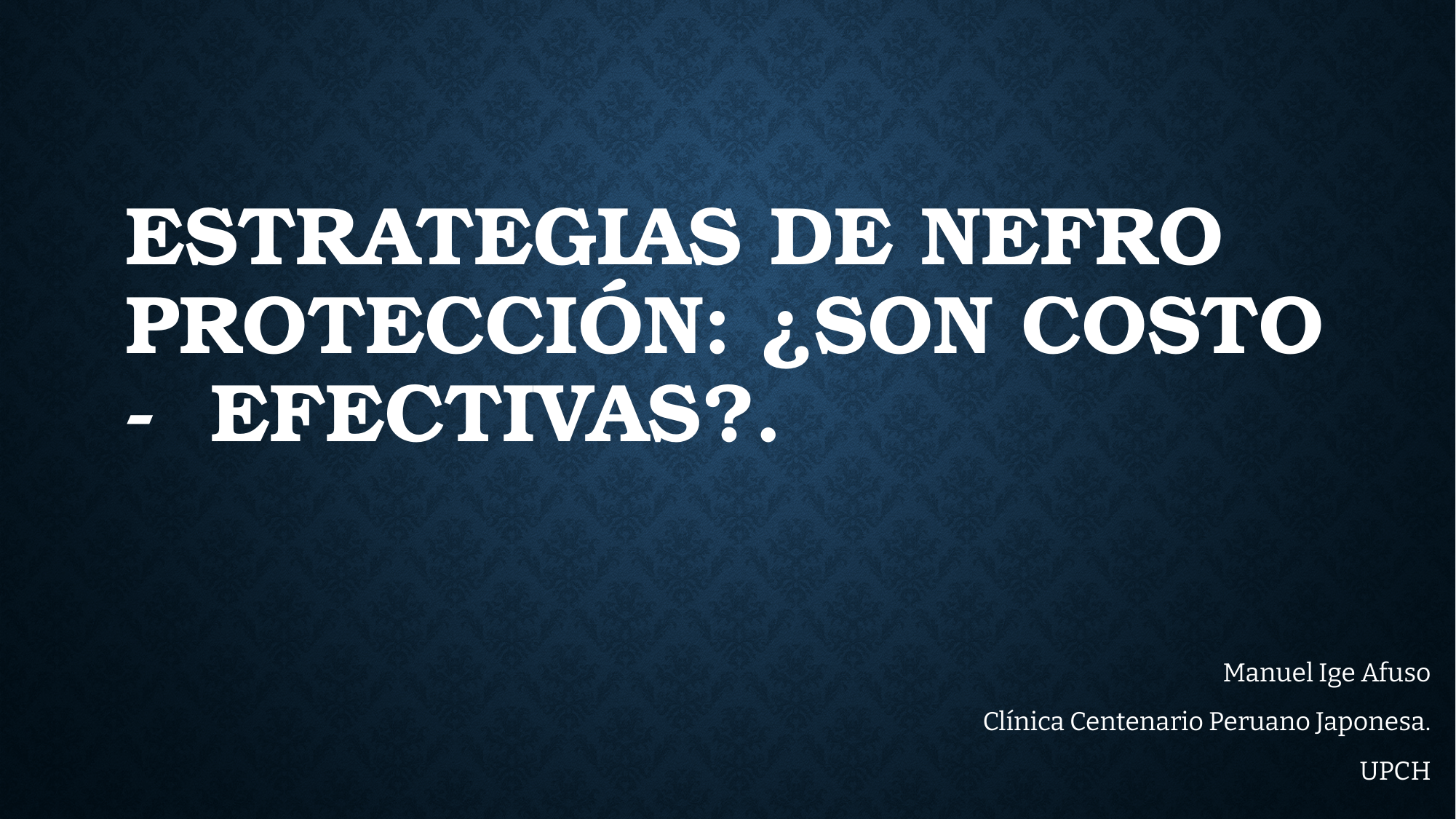

# Estrategias de Nefro protección: ¿son Costo -  efectivas?.
Manuel Ige Afuso
Clínica Centenario Peruano Japonesa.
UPCH